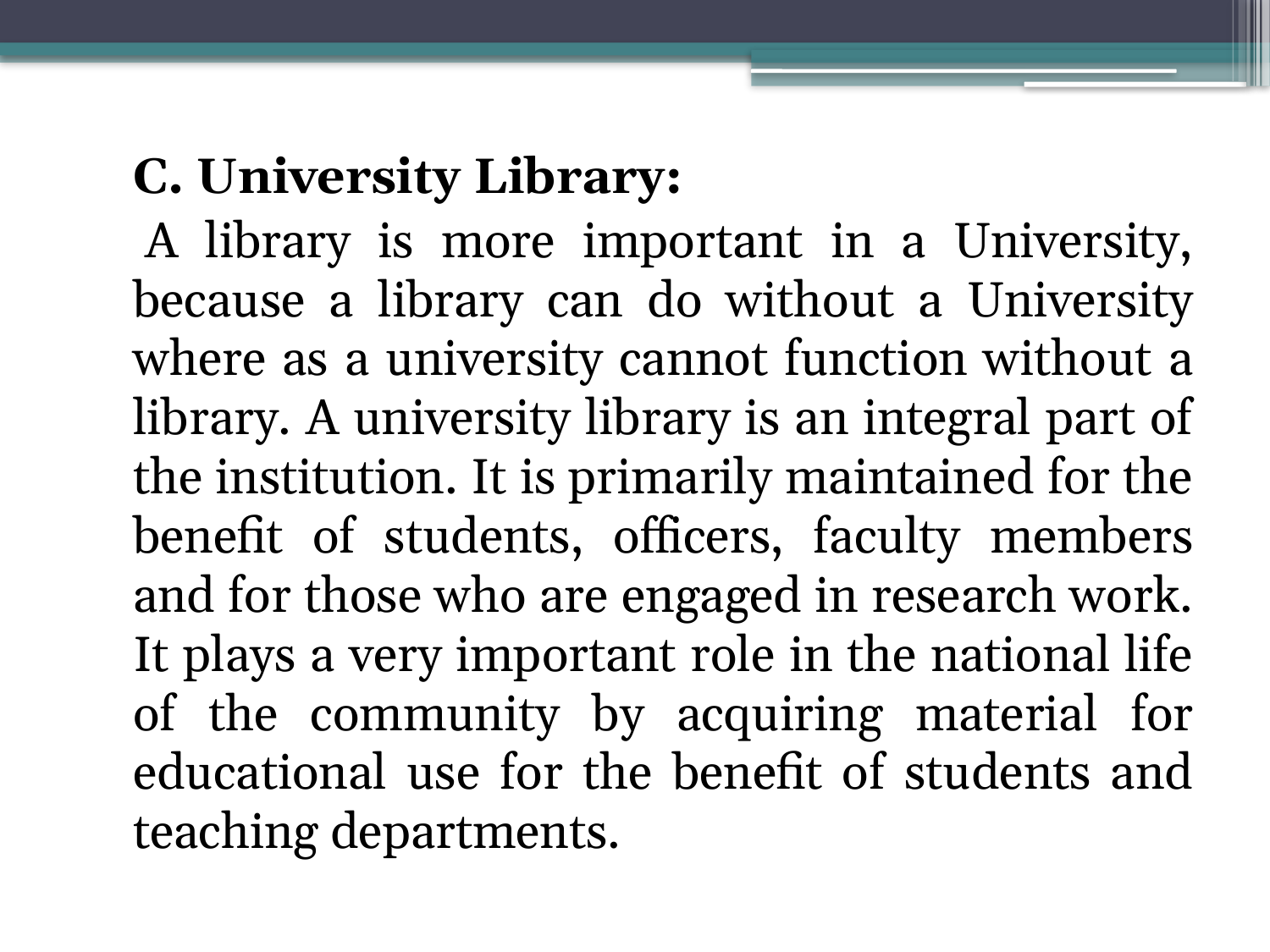

C. University Library:
 A library is more important in a University, because a library can do without a University where as a university cannot function without a library. A university library is an integral part of the institution. It is primarily maintained for the benefit of students, officers, faculty members and for those who are engaged in research work. It plays a very important role in the national life of the community by acquiring material for educational use for the benefit of students and teaching departments.